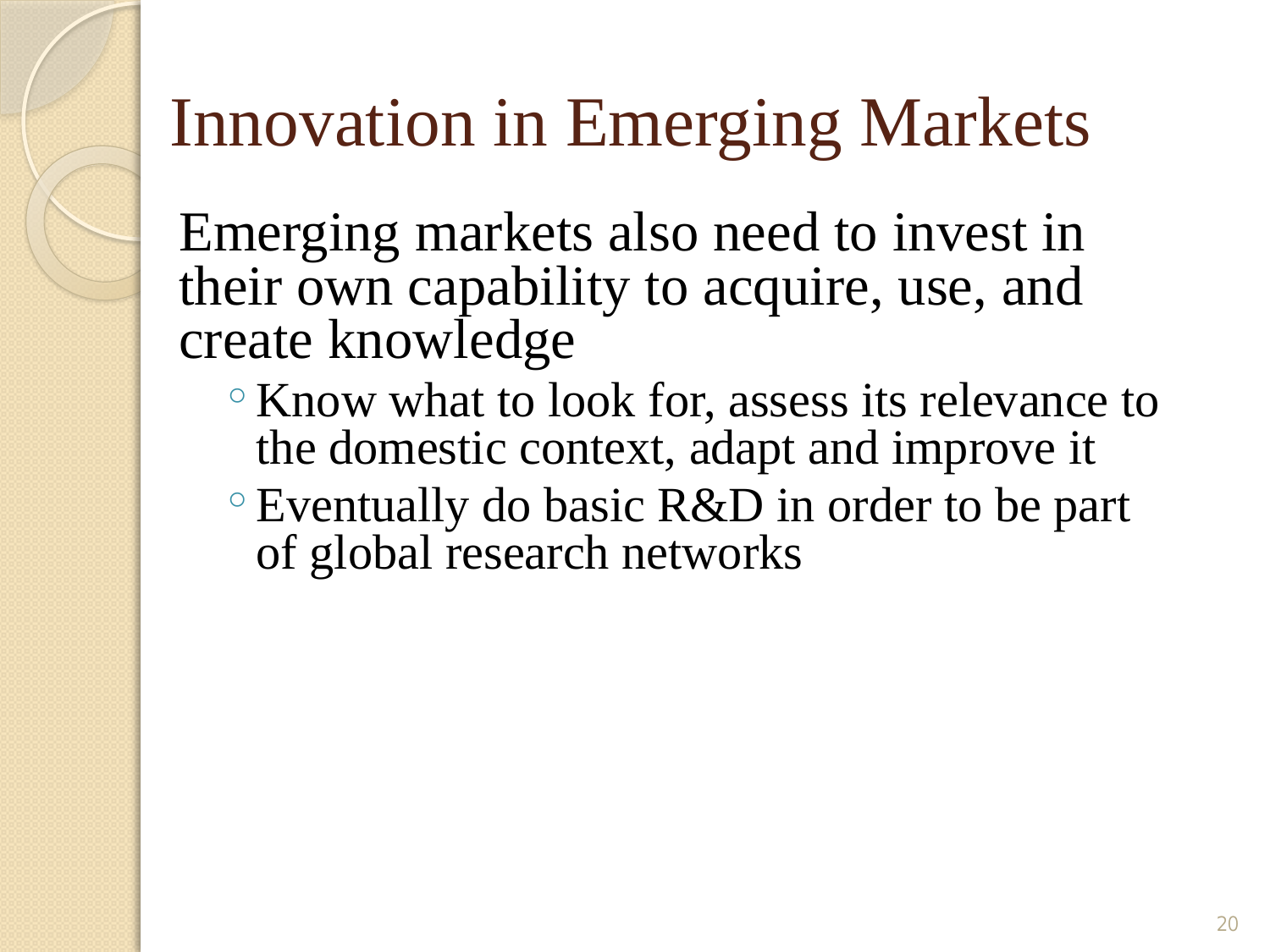

# Innovation in Emerging Markets
Emerging markets also need to invest in their own capability to acquire, use, and create knowledge
Know what to look for, assess its relevance to the domestic context, adapt and improve it
Eventually do basic R&D in order to be part of global research networks
20